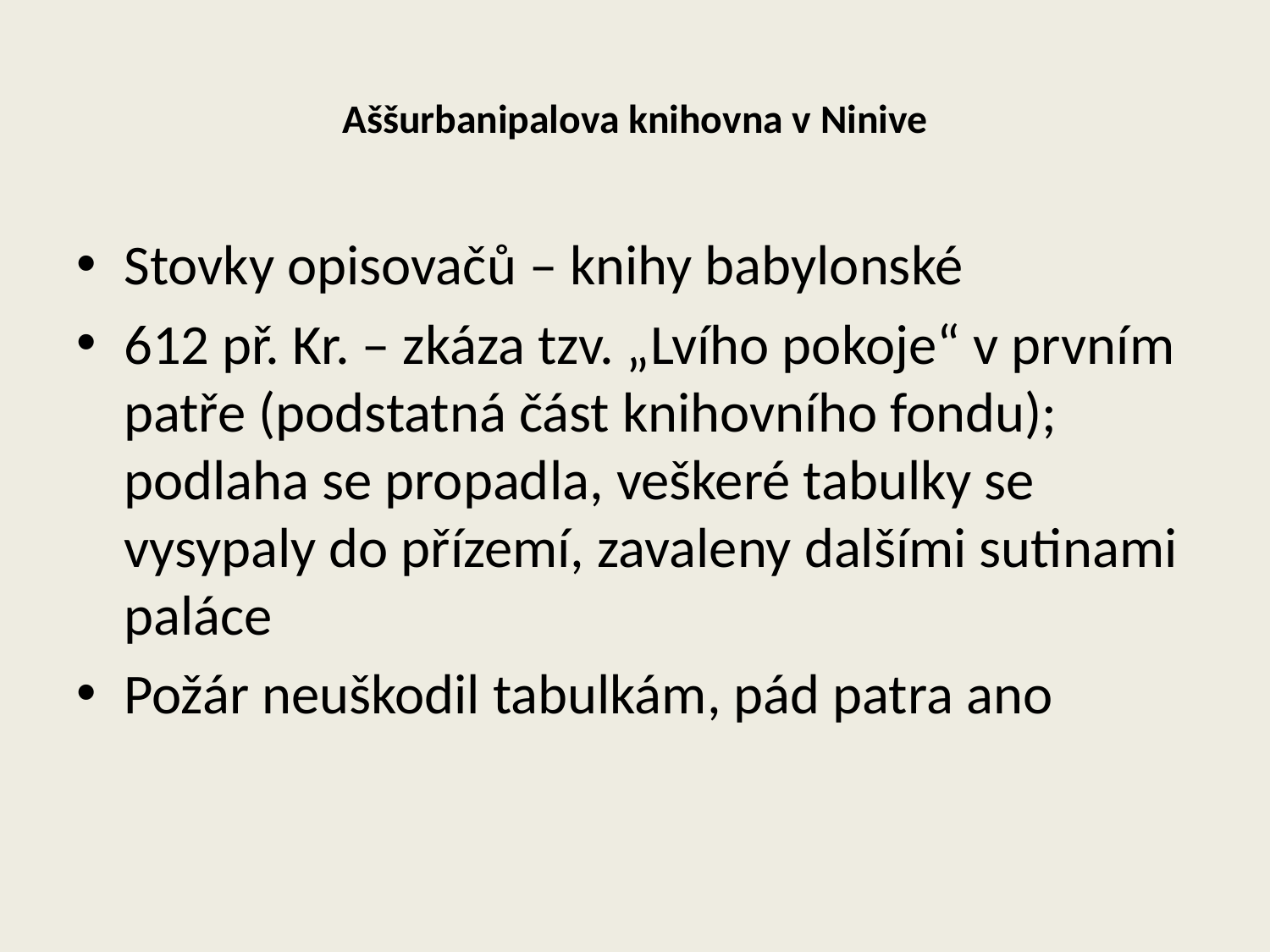

# Aššurbanipalova knihovna v Ninive
Stovky opisovačů – knihy babylonské
612 př. Kr. – zkáza tzv. „Lvího pokoje“ v prvním patře (podstatná část knihovního fondu);  podlaha se propadla, veškeré tabulky se vysypaly do přízemí, zavaleny dalšími sutinami paláce
Požár neuškodil tabulkám, pád patra ano